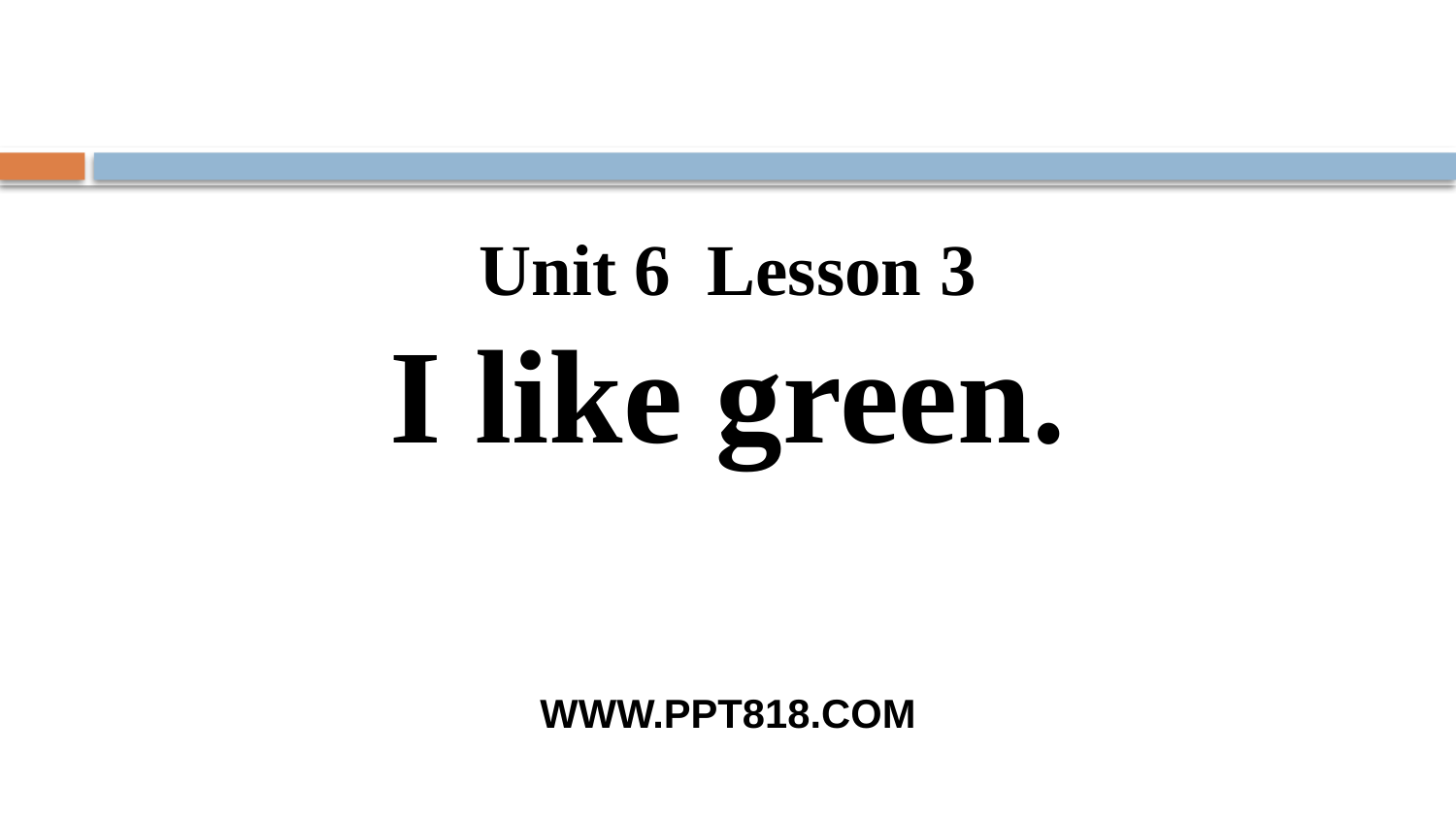

Unit 6  Lesson 3
I like green.
WWW.PPT818.COM